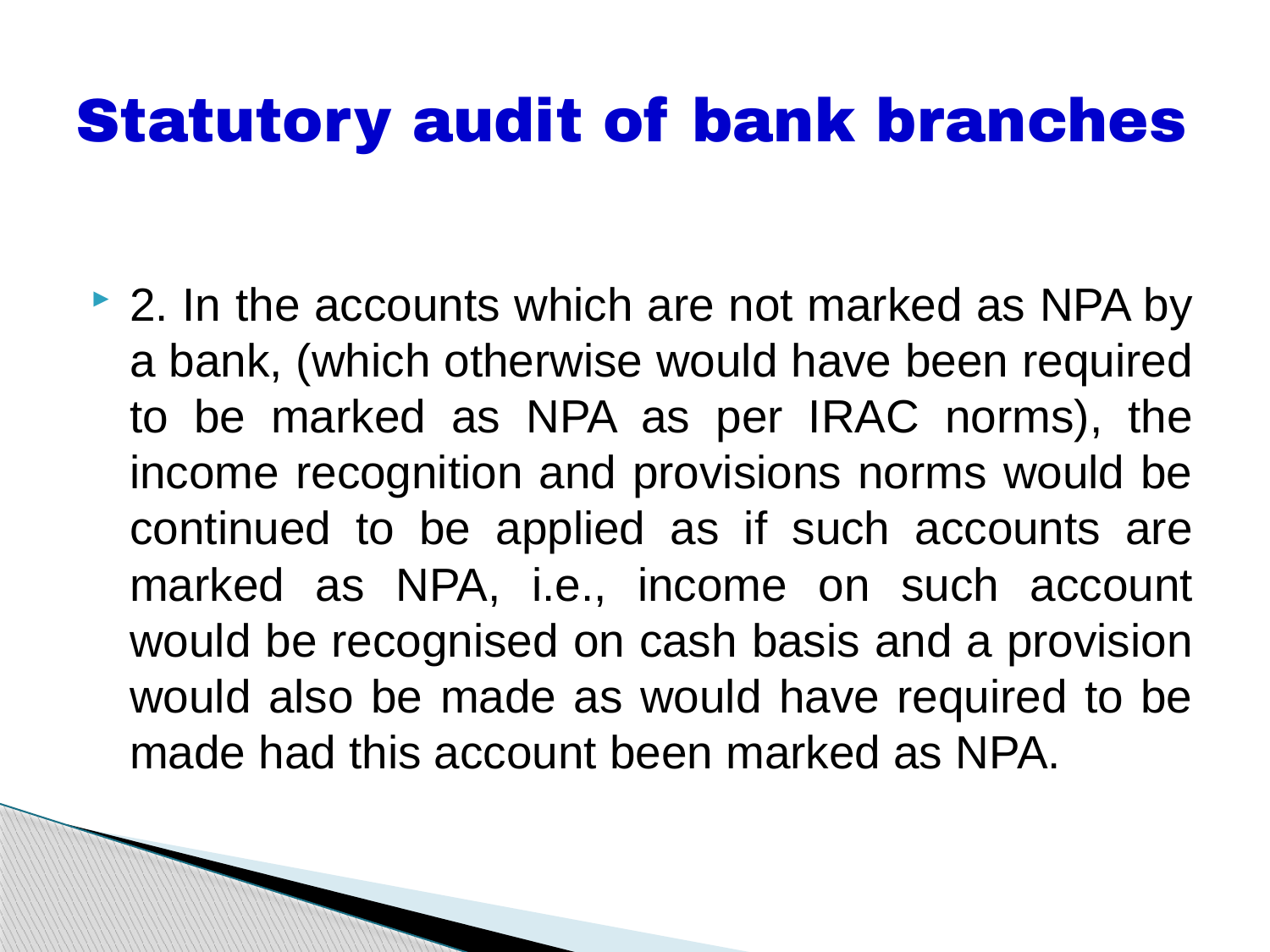

# Statutory audit of bank branches

2. In the accounts which are not marked as NPA by a bank, (which otherwise would have been required to be marked as NPA as per IRAC norms), the income recognition and provisions norms would be continued to be applied as if such accounts are marked as NPA, i.e., income on such account would be recognised on cash basis and a provision would also be made as would have required to be made had this account been marked as NPA.